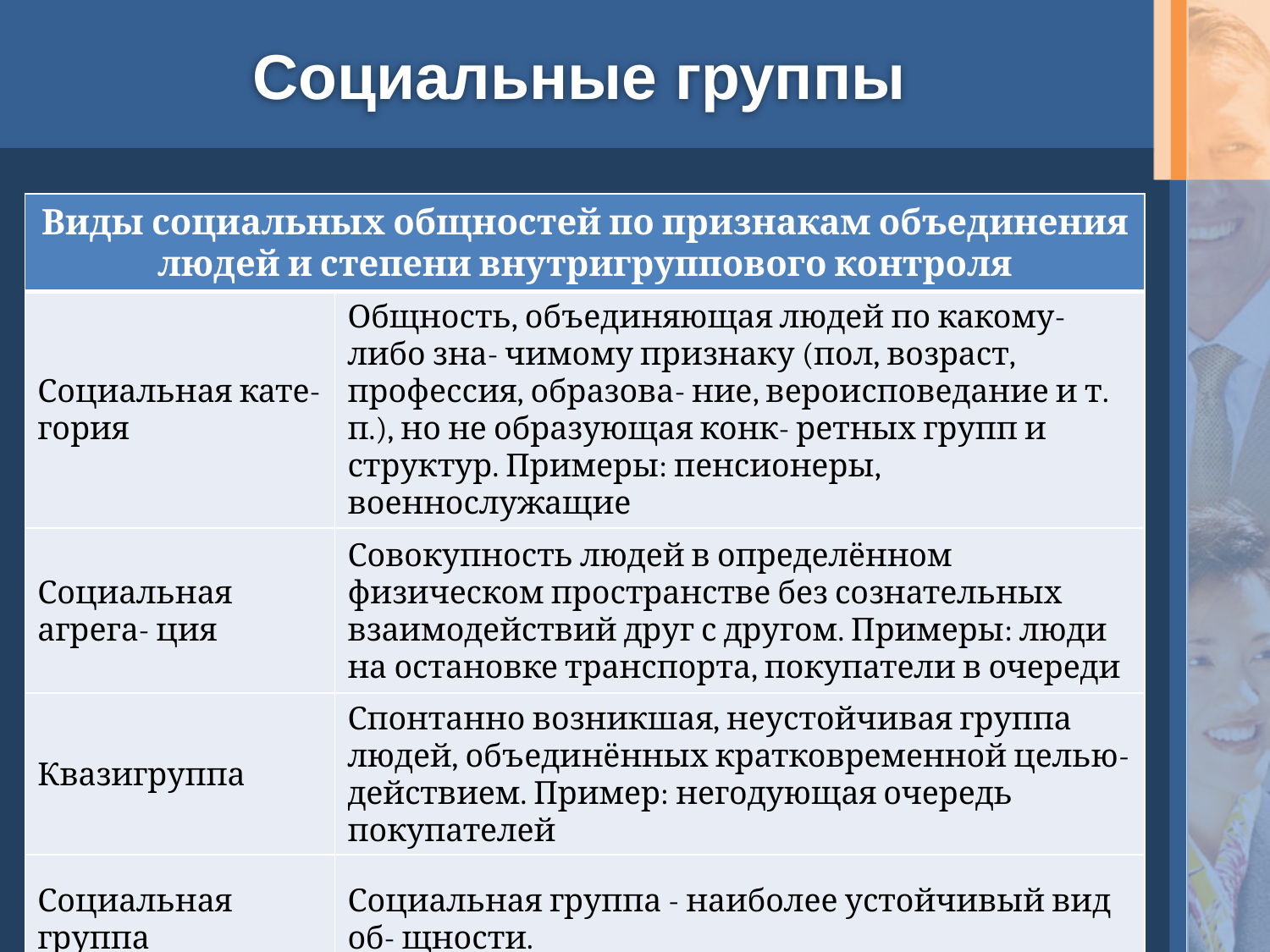

# Социальные группы
| Виды социальных общностей по признакам объединения людей и степени внутригруппового контроля |  |
| --- | --- |
| Социальная кате- гория | Общность, объединяющая людей по какому-либо зна- чимому признаку (пол, возраст, профессия, образова- ние, вероисповедание и т. п.), но не образующая конк- ретных групп и структур. Примеры: пенсионеры, военнослужащие |
| Социальная агрега- ция | Совокупность людей в определённом физическом пространстве без сознательных взаимодействий друг с другом. Примеры: люди на остановке транспорта, покупатели в очереди |
| Квазигруппа | Спонтанно возникшая, неустойчивая группа людей, объединённых кратковременной целью-действием. Пример: негодующая очередь покупателей |
| Социальная группа | Социальная группа - наиболее устойчивый вид об- щности. |